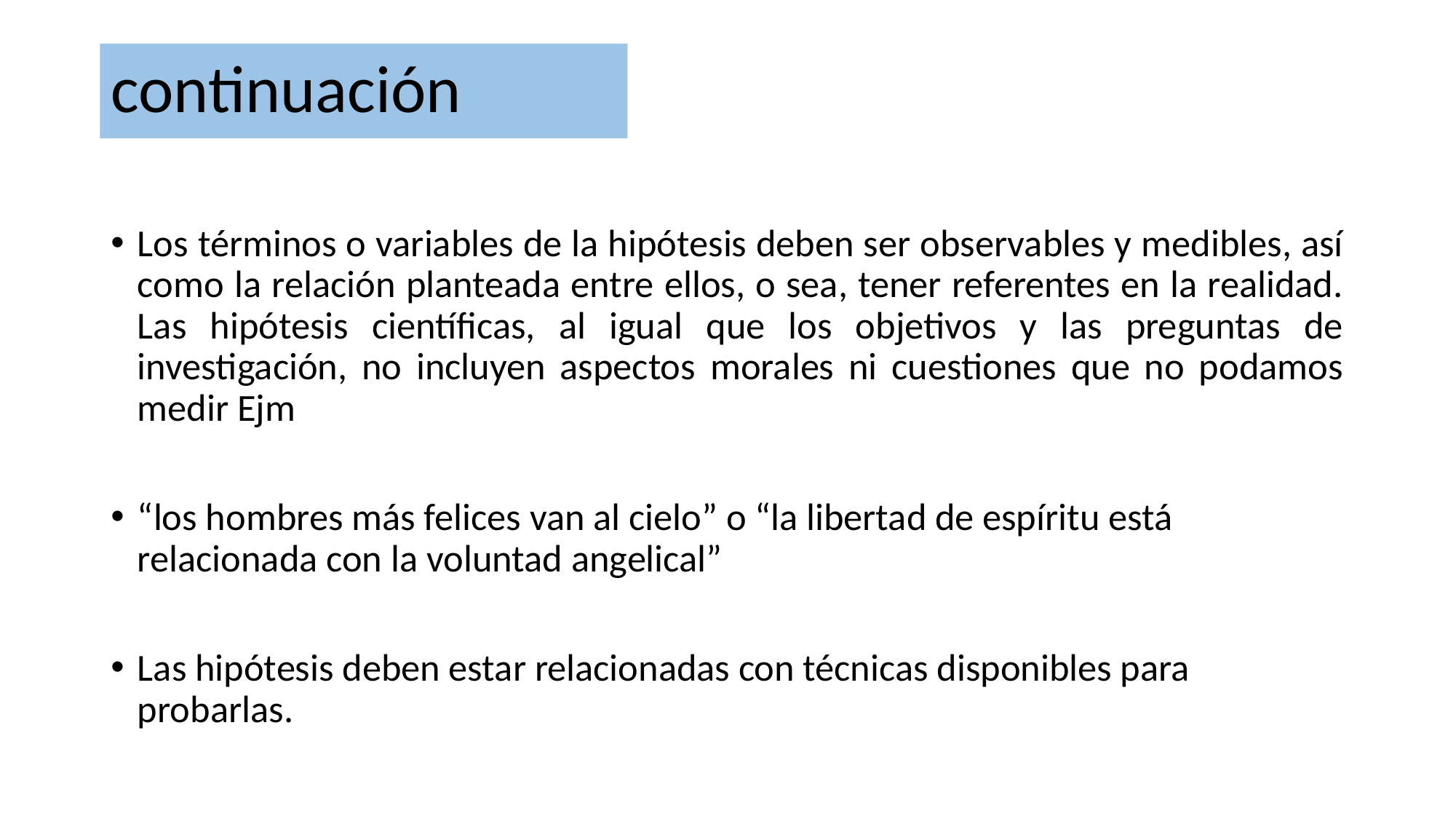

# continuación
Los términos o variables de la hipótesis deben ser observables y medibles, así como la relación planteada entre ellos, o sea, tener referentes en la realidad. Las hipótesis científicas, al igual que los objetivos y las preguntas de investigación, no incluyen aspectos morales ni cuestiones que no podamos medir Ejm

“los hombres más felices van al cielo” o “la libertad de espíritu está relacionada con la voluntad angelical”

Las hipótesis deben estar relacionadas con técnicas disponibles para probarlas.